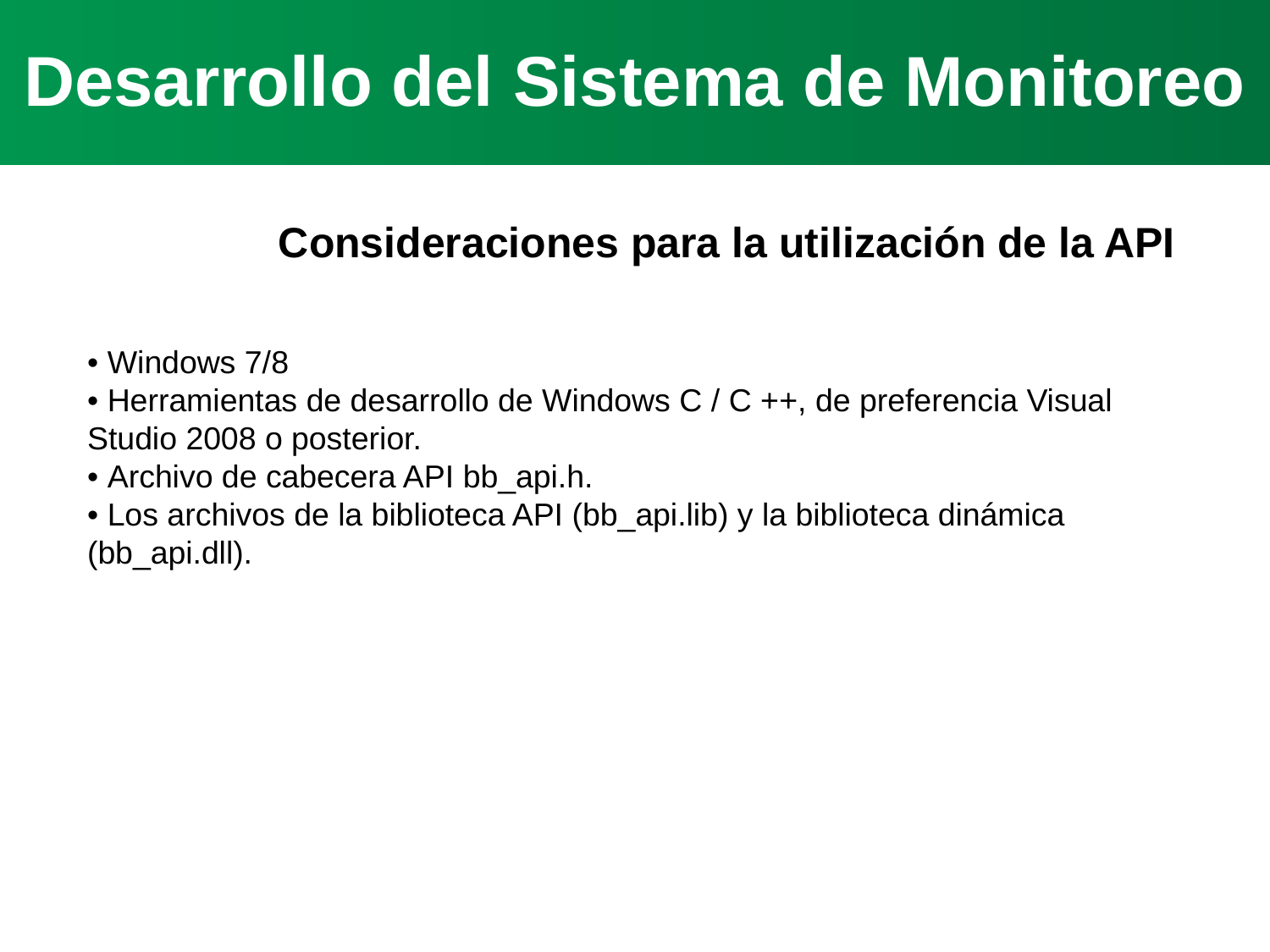

Desarrollo del Sistema de Monitoreo
 Consideraciones para la utilización de la API
• Windows 7/8
• Herramientas de desarrollo de Windows C / C ++, de preferencia Visual Studio 2008 o posterior.
• Archivo de cabecera API bb_api.h.
• Los archivos de la biblioteca API (bb_api.lib) y la biblioteca dinámica (bb_api.dll).